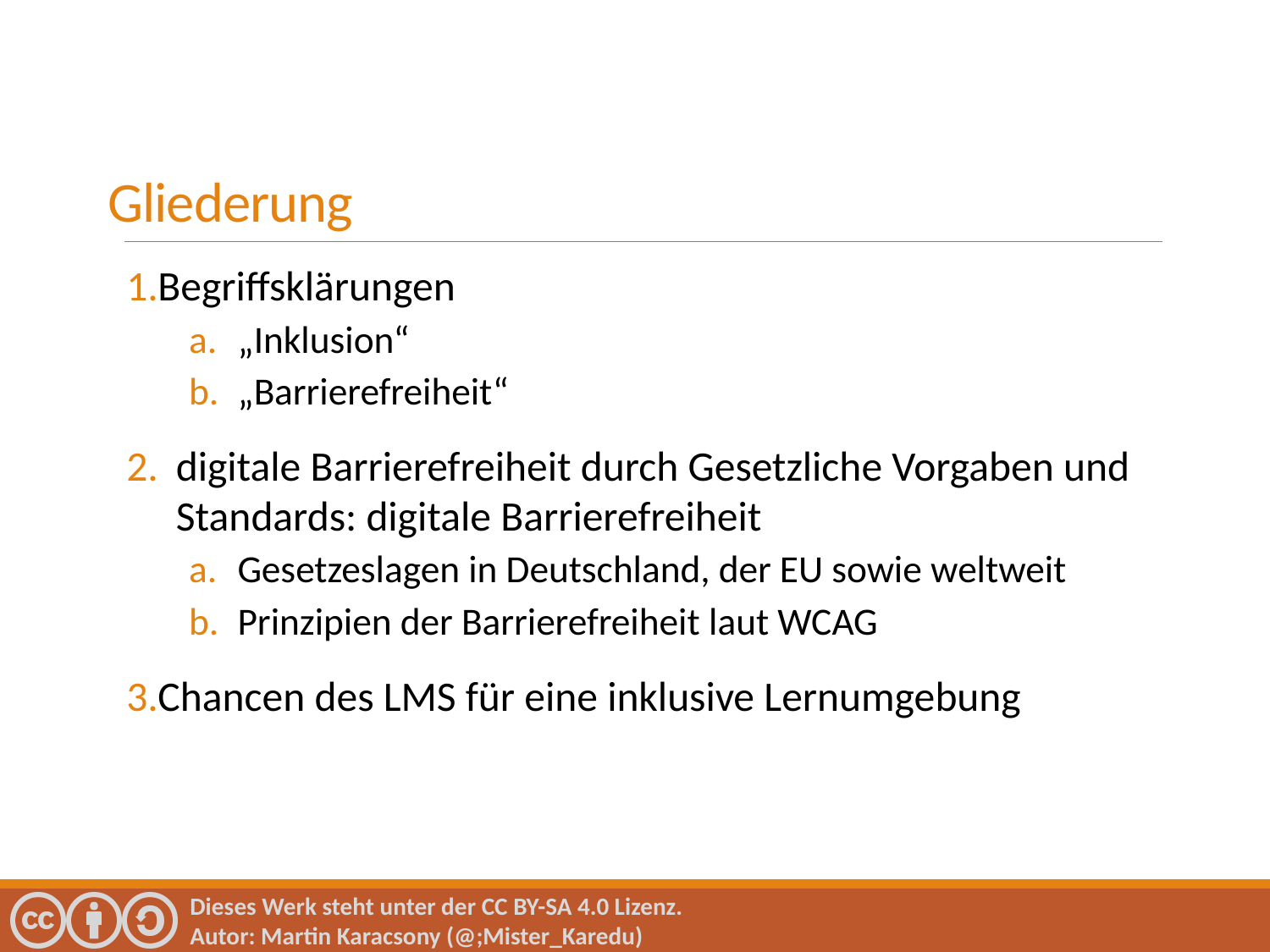

Gliederung
Begriffsklärungen
„Inklusion“
„Barrierefreiheit“
digitale Barrierefreiheit durch Gesetzliche Vorgaben und Standards: digitale Barrierefreiheit
Gesetzeslagen in Deutschland, der EU sowie weltweit
Prinzipien der Barrierefreiheit laut WCAG
Chancen des LMS für eine inklusive Lernumgebung